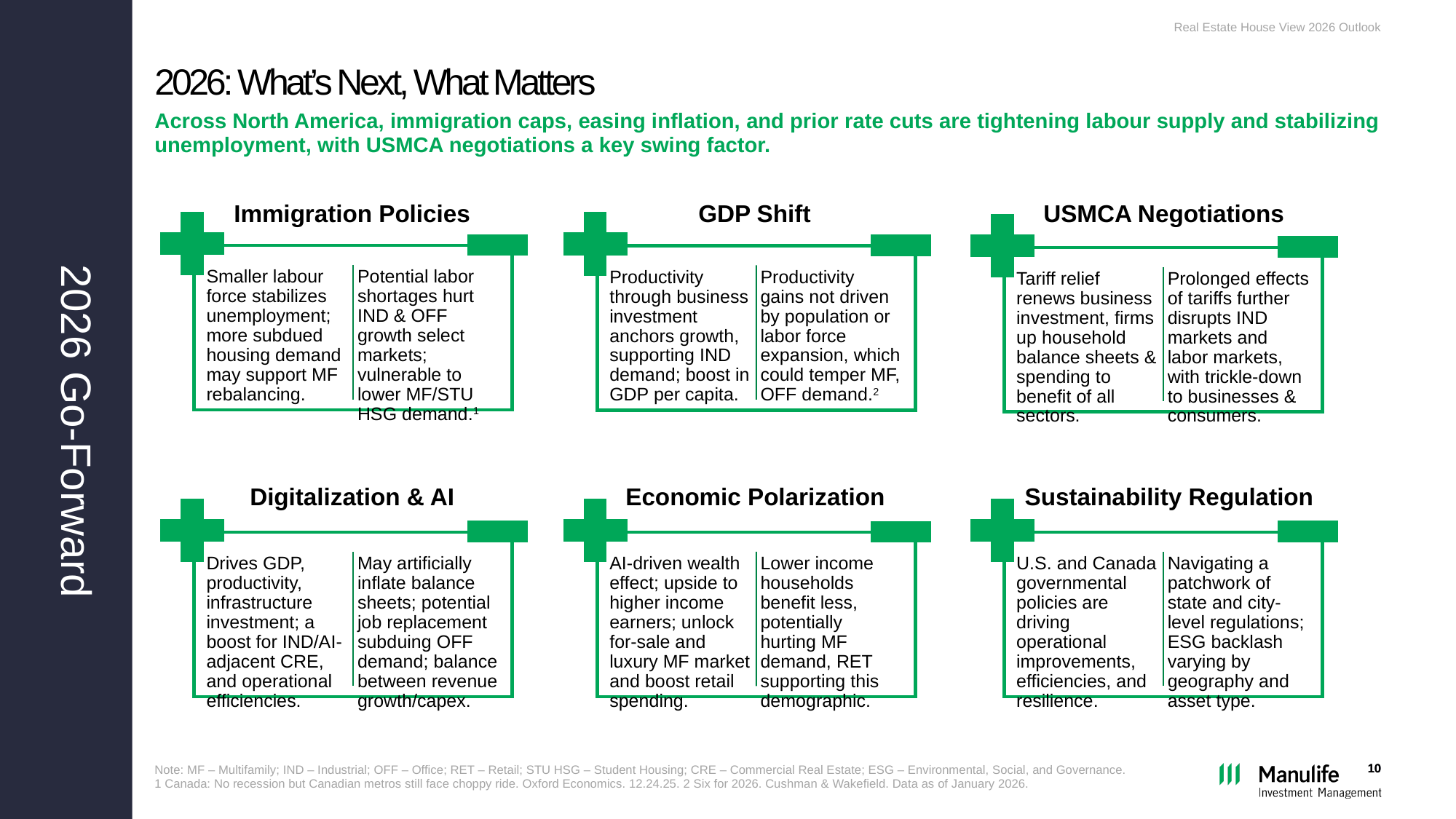

2026 Go-Forward
# 2026: What’s Next, What Matters
Across North America, immigration caps, easing inflation, and prior rate cuts are tightening labour supply and stabilizing unemployment, with USMCA negotiations a key swing factor.
Immigration Policies
GDP Shift
USMCA Negotiations
Smaller labour force stabilizes unemployment; more subdued housing demand may support MF rebalancing.
Potential labor shortages hurt IND & OFF growth select markets; vulnerable to lower MF/STU HSG demand.1
Productivity through business investment anchors growth, supporting IND demand; boost in GDP per capita.
Productivity gains not driven by population or labor force expansion, which could temper MF, OFF demand.2
Tariff relief renews business investment, firms up household balance sheets & spending to benefit of all sectors.
Prolonged effects of tariffs further disrupts IND markets and labor markets, with trickle-down to businesses & consumers.
Digitalization & AI
Sustainability Regulation
Economic Polarization
Drives GDP, productivity, infrastructure investment; a boost for IND/AI-adjacent CRE, and operational efficiencies.
May artificially inflate balance sheets; potential job replacement subduing OFF demand; balance between revenue growth/capex.
U.S. and Canada governmental policies are driving operational improvements, efficiencies, and resilience.
Navigating a patchwork of state and city-level regulations; ESG backlash varying by geography and asset type.
AI-driven wealth effect; upside to higher income earners; unlock for-sale and luxury MF market and boost retail spending.
Lower income households benefit less, potentially hurting MF demand, RET supporting this demographic.
10
Note: MF – Multifamily; IND – Industrial; OFF – Office; RET – Retail; STU HSG – Student Housing; CRE – Commercial Real Estate; ESG – Environmental, Social, and Governance.
1 Canada: No recession but Canadian metros still face choppy ride. Oxford Economics. 12.24.25. 2 Six for 2026. Cushman & Wakefield. Data as of January 2026.